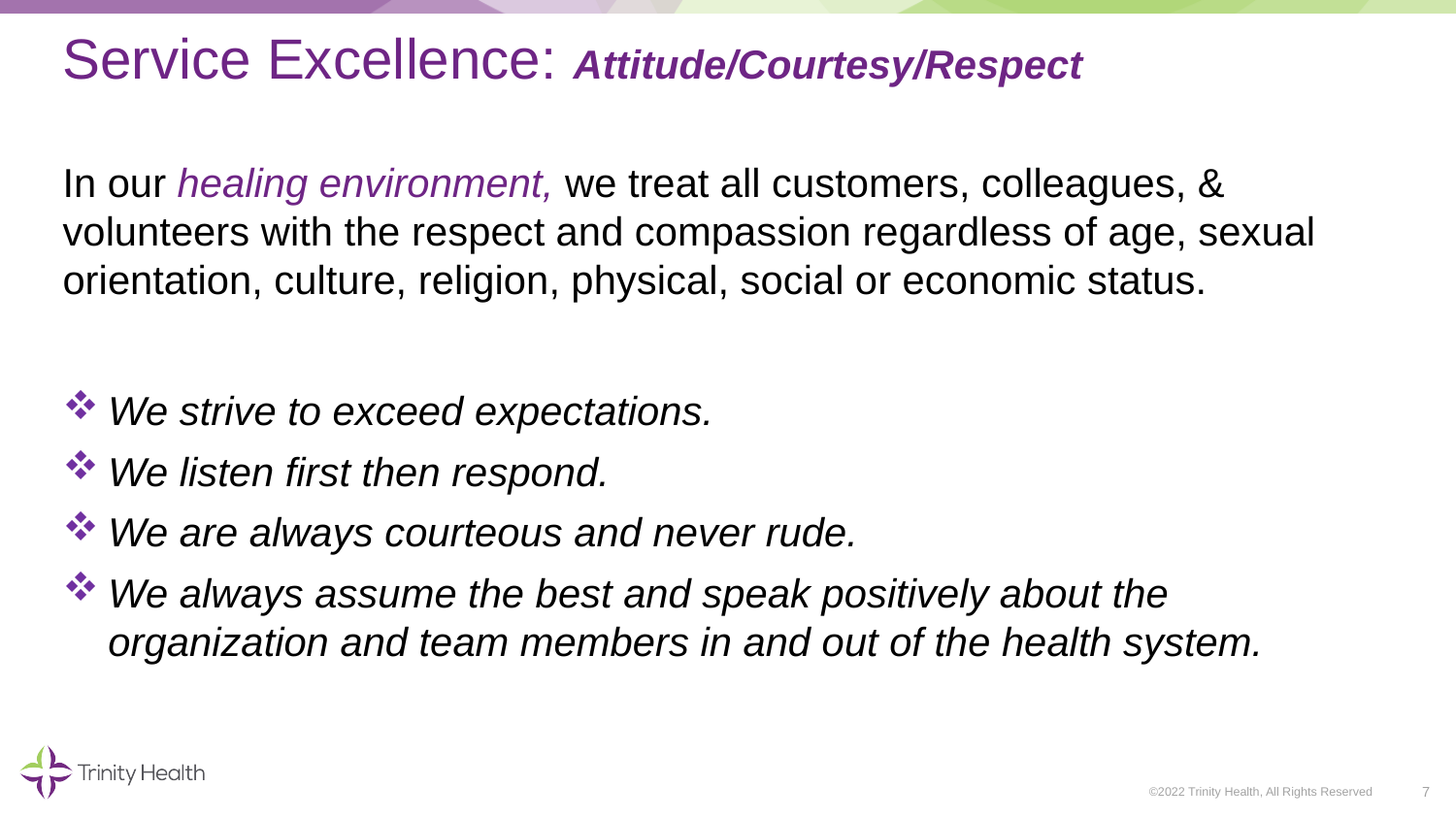

# Service Excellence: Attitude/Courtesy/Respect
In our healing environment, we treat all customers, colleagues, & volunteers with the respect and compassion regardless of age, sexual orientation, culture, religion, physical, social or economic status.

We strive to exceed expectations.
We listen first then respond.
We are always courteous and never rude.
We always assume the best and speak positively about the organization and team members in and out of the health system.
7
©2022 Trinity Health, All Rights Reserved